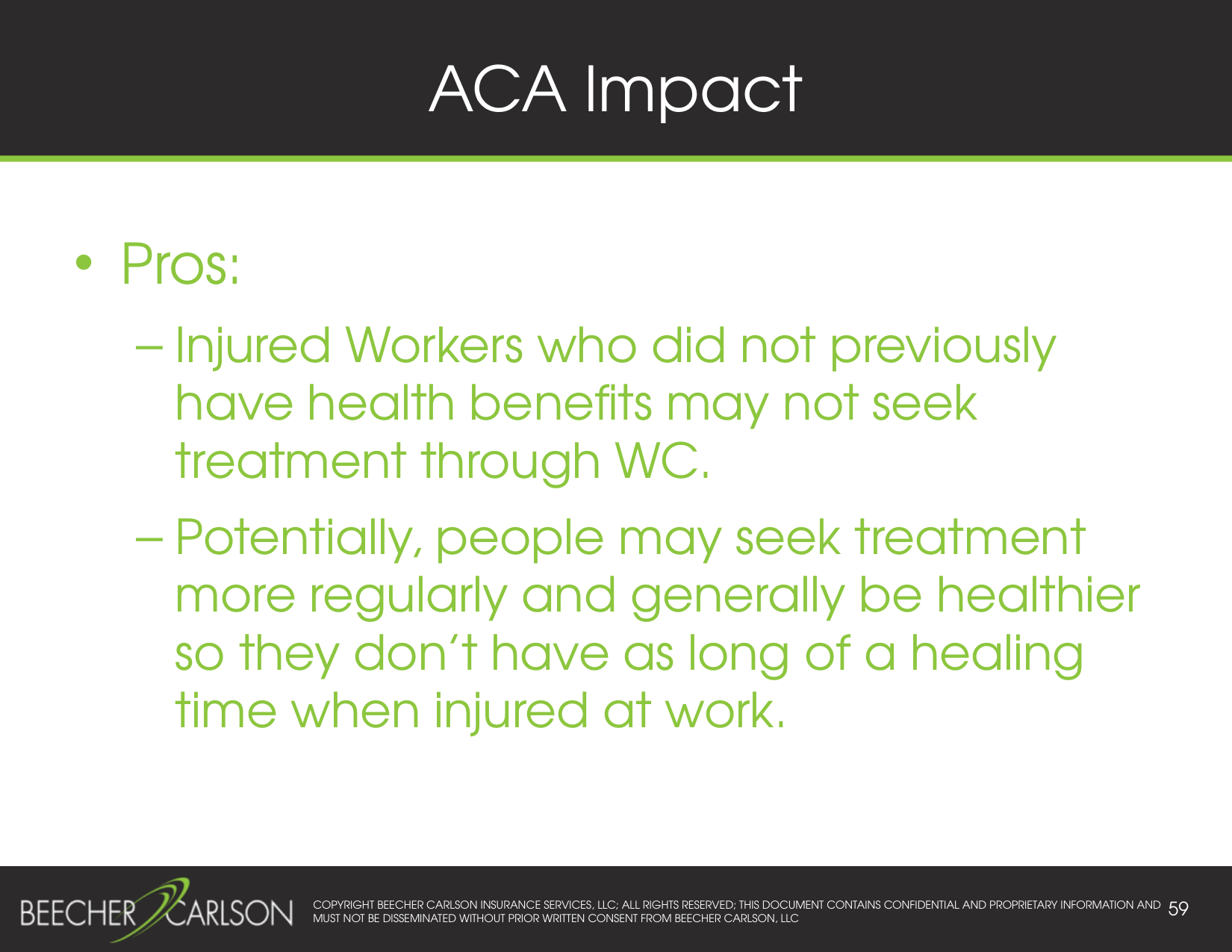

# ACA Impact
Pros:
Injured Workers who did not previously have health benefits may not seek treatment through WC.
Potentially, people may seek treatment more regularly and generally be healthier so they don’t have as long of a healing time when injured at work.

59